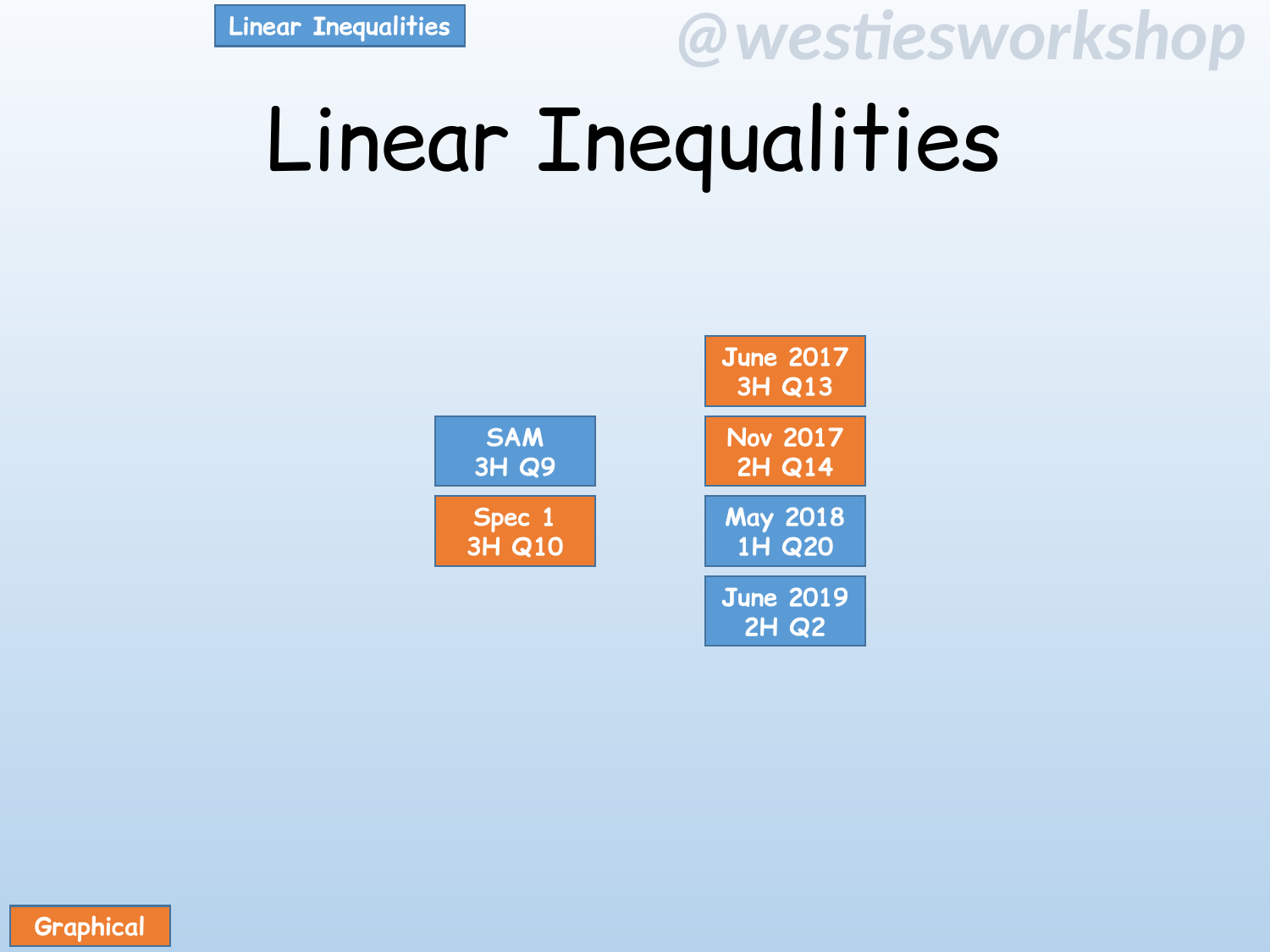

Linear Inequalities
# Linear Inequalities
June 2017
3H Q13
Nov 2017
2H Q14
SAM
3H Q9
May 2018
1H Q20
Spec 1
3H Q10
June 2019
2H Q2
Graphical